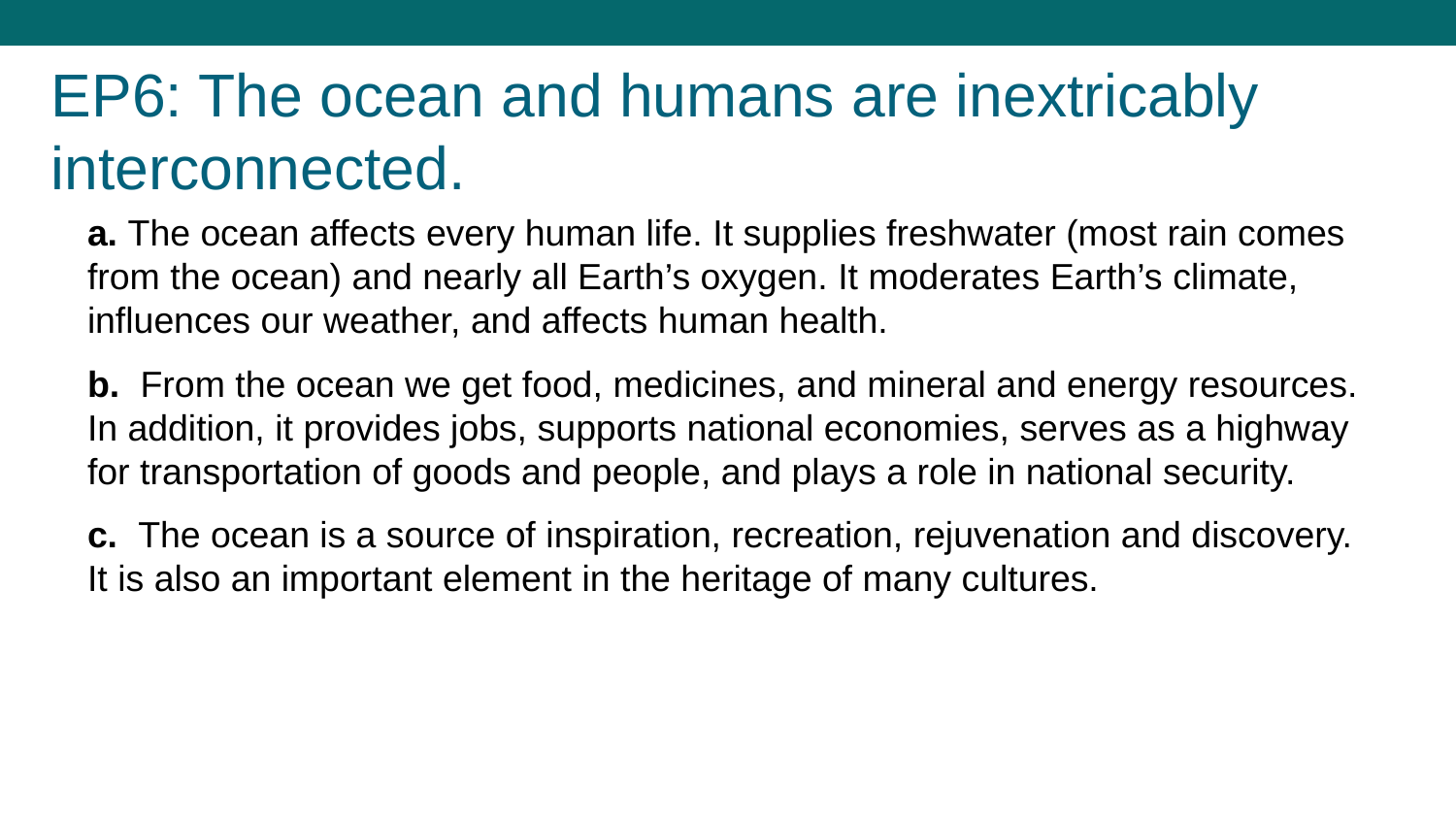

# EP6: The ocean and humans are inextricably interconnected.
a. The ocean affects every human life. It supplies freshwater (most rain comes from the ocean) and nearly all Earth’s oxygen. It moderates Earth’s climate, influences our weather, and affects human health.
b.  From the ocean we get food, medicines, and mineral and energy resources. In addition, it provides jobs, supports national economies, serves as a highway for transportation of goods and people, and plays a role in national security.
c.  The ocean is a source of inspiration, recreation, rejuvenation and discovery. It is also an important element in the heritage of many cultures.